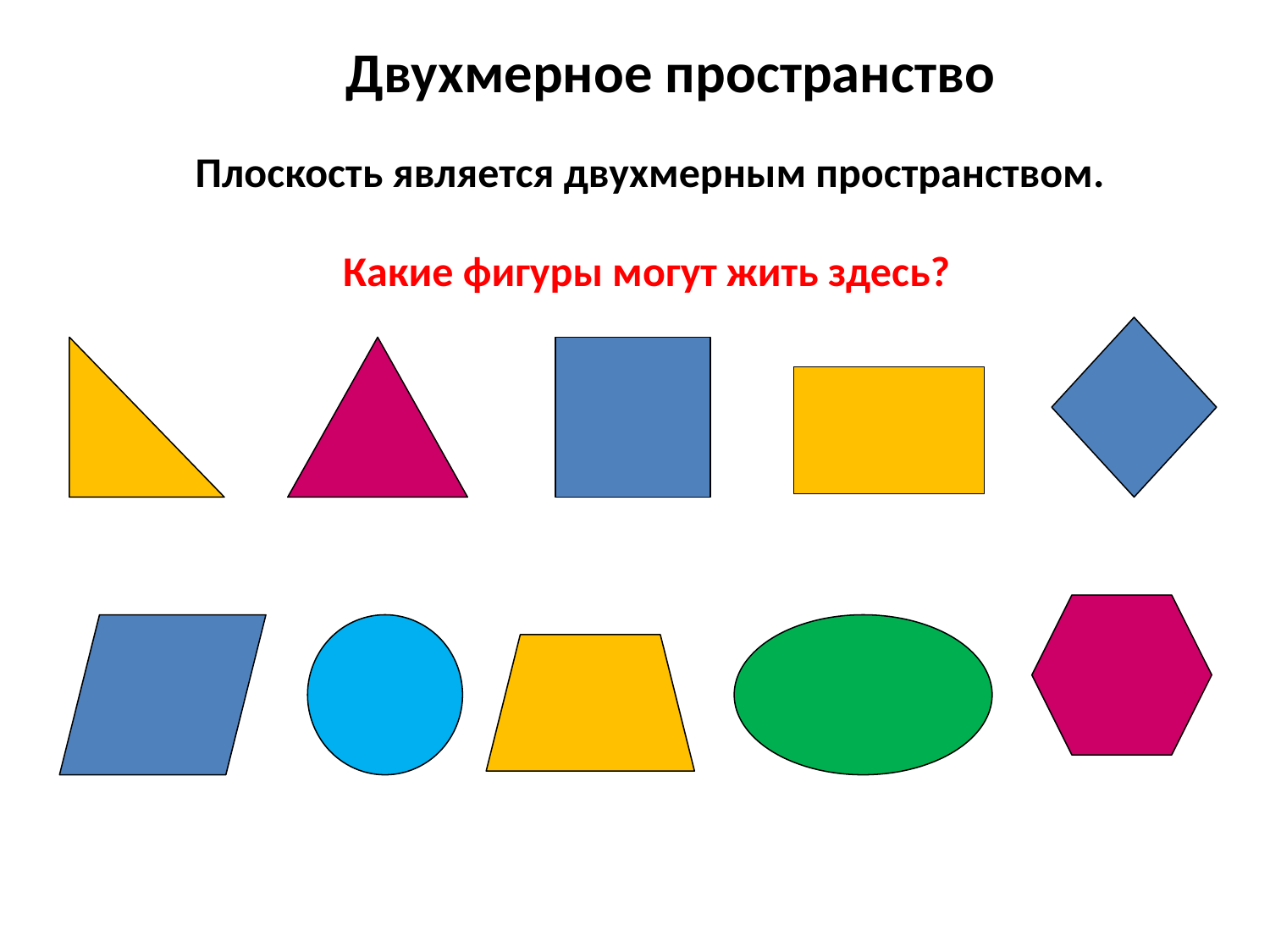

Двухмерное пространство
Плоскость является двухмерным пространством.
Какие фигуры могут жить здесь?